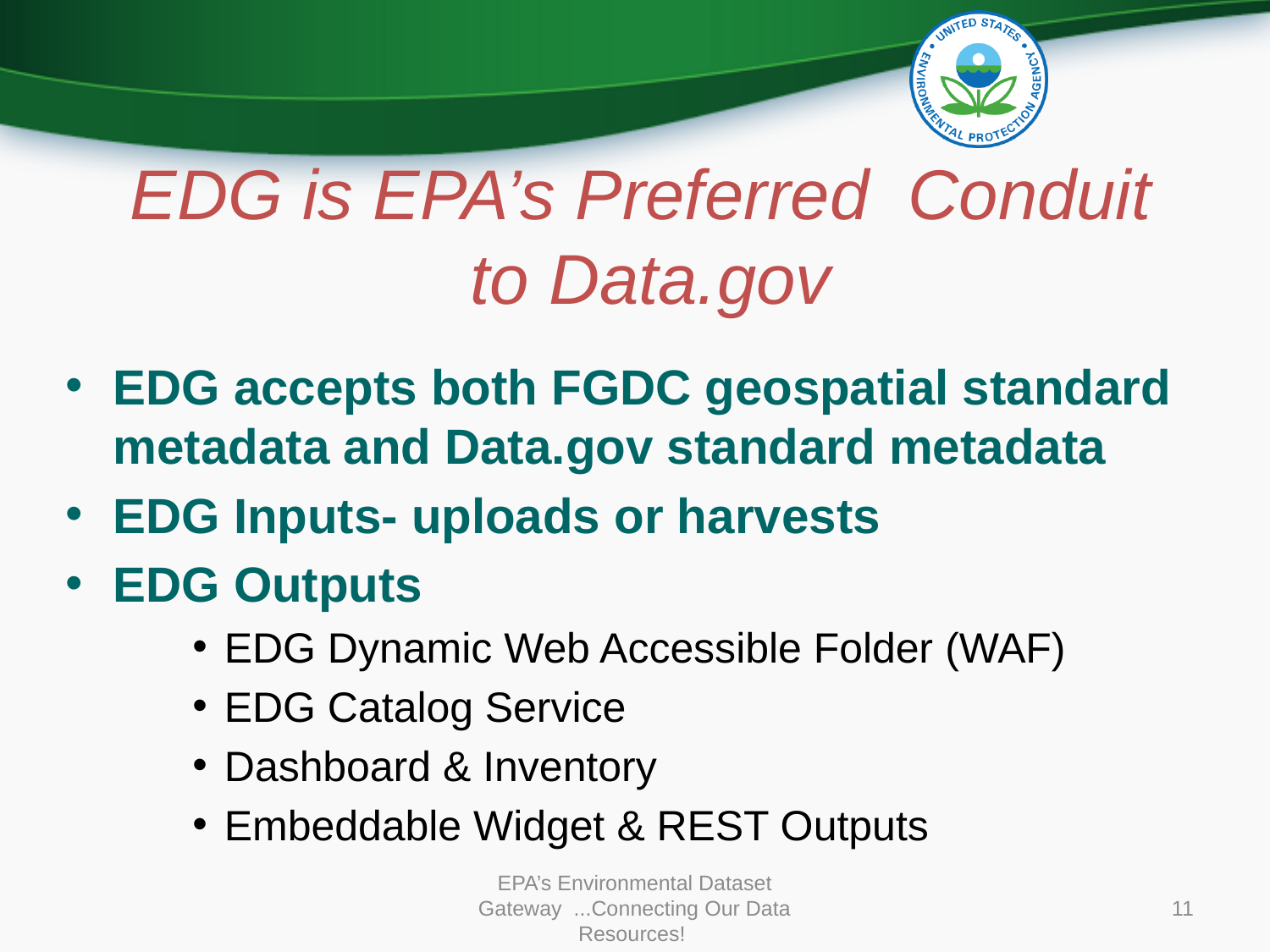

# EDG is EPA’s Preferred  Conduit to Data.gov
EDG accepts both FGDC geospatial standard metadata and Data.gov standard metadata
EDG Inputs- uploads or harvests
EDG Outputs
EDG Dynamic Web Accessible Folder (WAF)
EDG Catalog Service
Dashboard & Inventory
Embeddable Widget & REST Outputs

EPA’s Environmental Dataset Gateway  ...Connecting Our Data Resources!
11